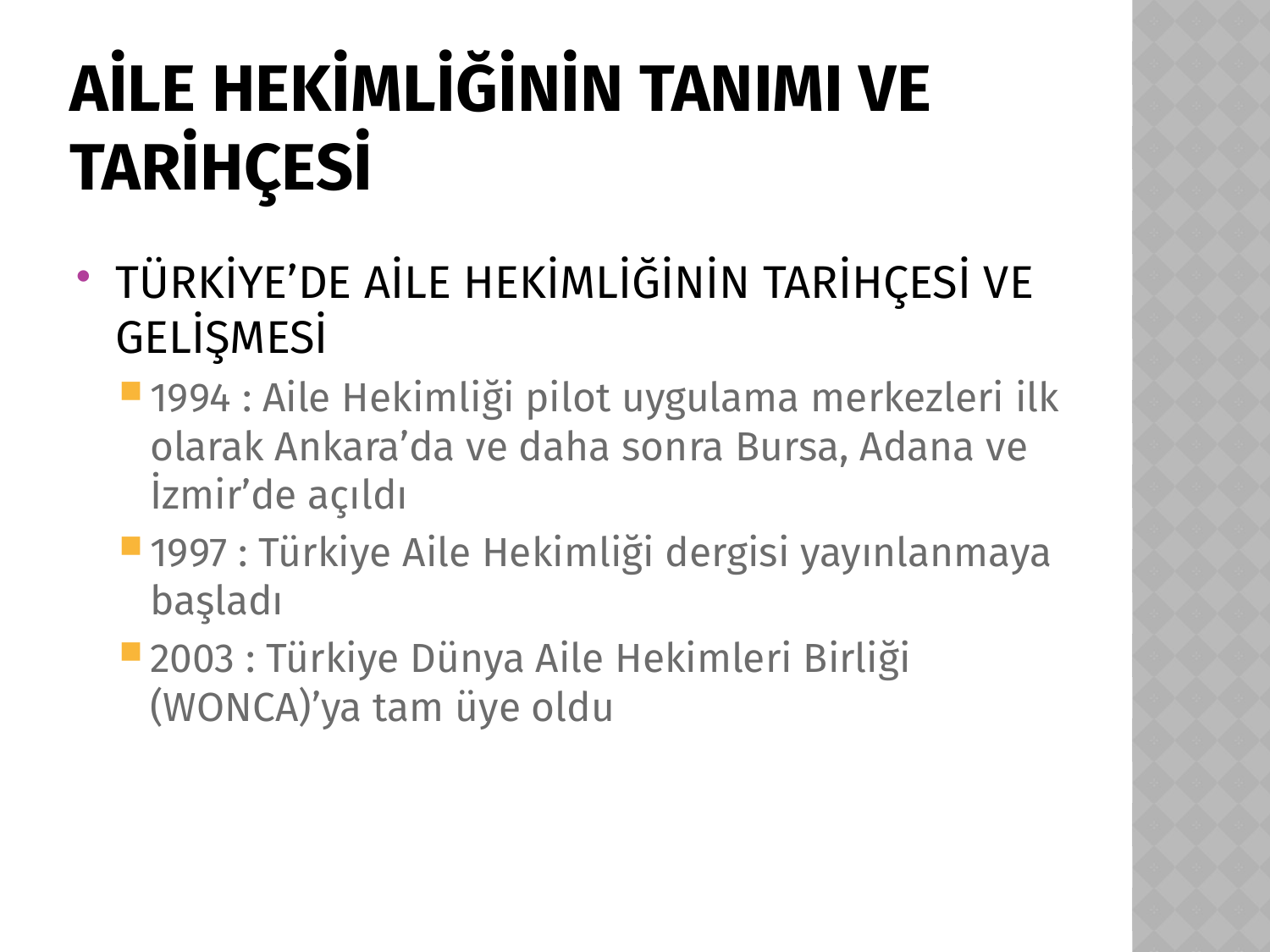

# AİLE HEKİMLİĞİNİN TANIMI VE TARİHÇESİ
TÜRKİYE’DE AİLE HEKİMLİĞİNİN TARİHÇESİ VE GELİŞMESİ
1994 : Aile Hekimliği pilot uygulama merkezleri ilk olarak Ankara’da ve daha sonra Bursa, Adana ve İzmir’de açıldı
1997 : Türkiye Aile Hekimliği dergisi yayınlanmaya başladı
2003 : Türkiye Dünya Aile Hekimleri Birliği (WONCA)’ya tam üye oldu